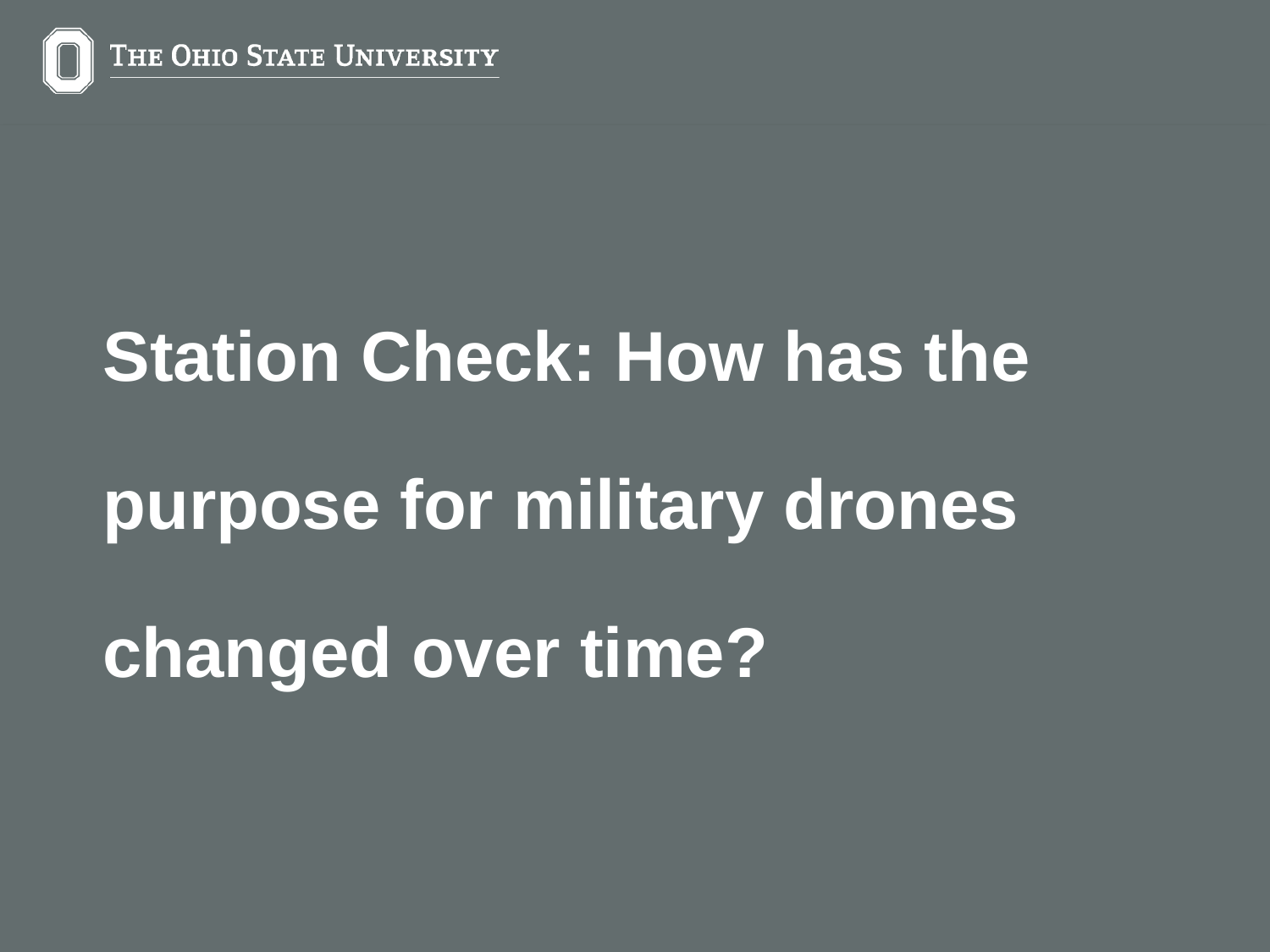

Station Check: How has the purpose for military drones changed over time?